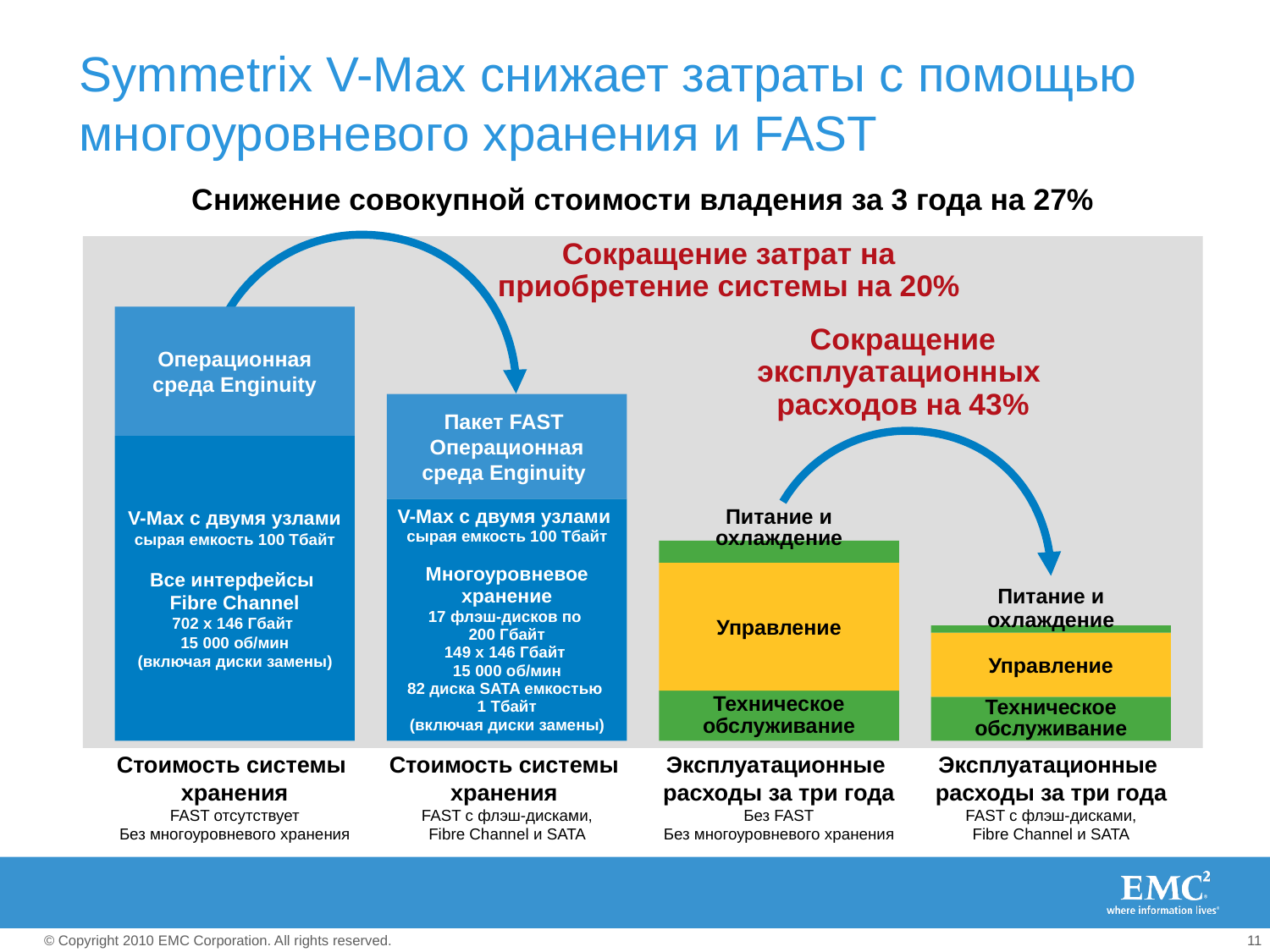

Symmetrix V-Max снижает затраты с помощью многоуровневого хранения и FAST
Снижение совокупной стоимости владения за 3 года на 27%

Сокращение затрат на приобретение системы на 20%
Операционная среда Enginuity
Сокращение эксплуатационных
расходов на 43%

Пакет FAST
Операционная среда Enginuity

V-Max с двумя узлами
сырая емкость 100 Тбайт
Все интерфейсы
Fibre Channel
702 x 146 Гбайт
15 000 об/мин
(включая диски замены)
V-Max с двумя узлами
сырая емкость 100 Тбайт
Многоуровневое хранение
17 флэш-дисков по
200 Гбайт
149 x 146 Гбайт
15 000 об/мин
82 диска SATA емкостью
1 Тбайт
(включая диски замены)
Питание и охлаждение
Управление
Питание и охлаждение
Управление
Техническое обслуживание
Техническое обслуживание
Стоимость системы
хранения
FAST отсутствует
Без многоуровневого хранения
Стоимость системы
хранения
FAST с флэш-дисками,
Fibre Channel и SATA
Эксплуатационные
расходы за три года
Без FAST
Без многоуровневого хранения
Эксплуатационные
расходы за три года
FAST с флэш-дисками,
Fibre Channel и SATA